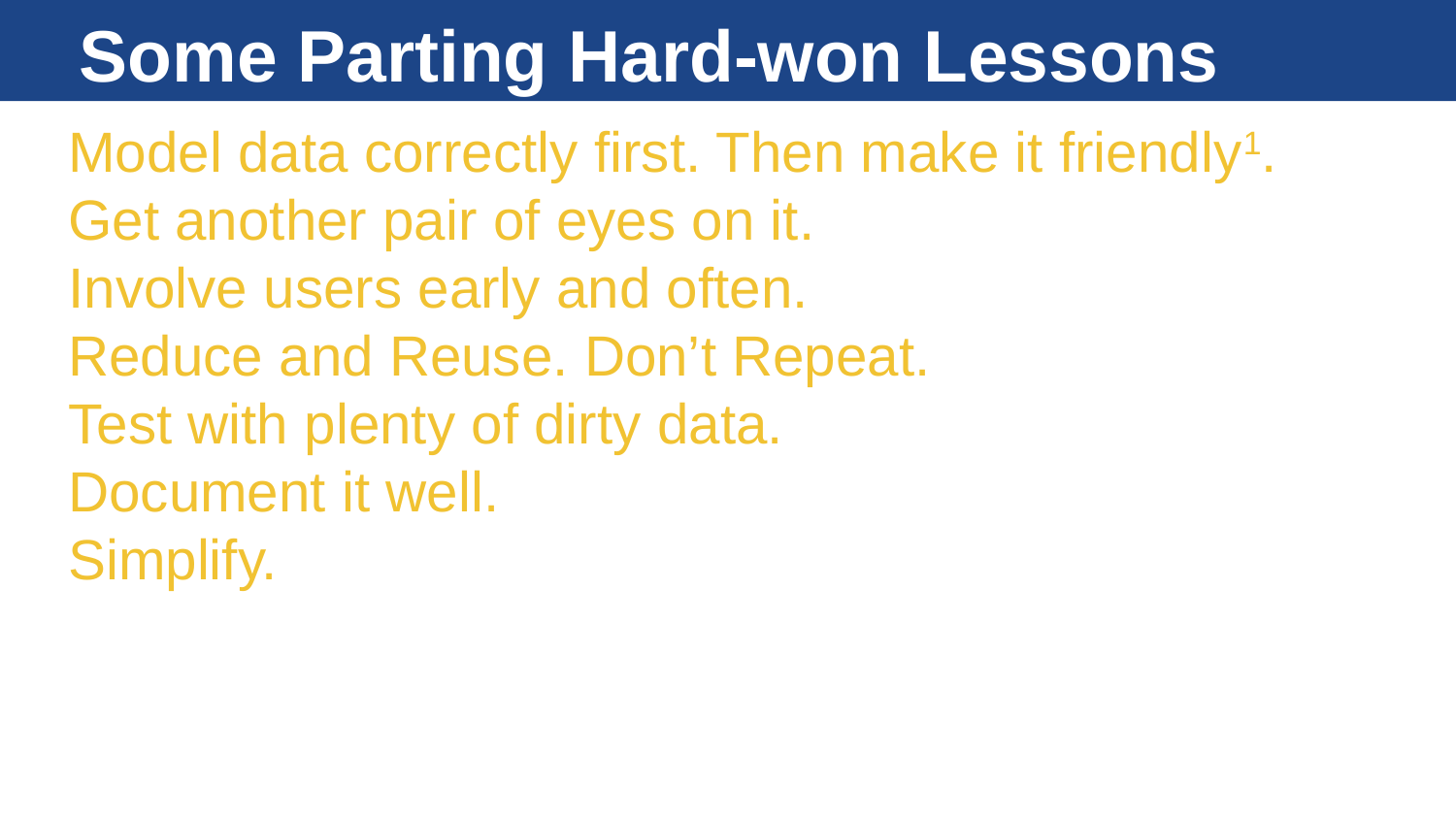

# Some Parting Hard-won Lessons
Model data correctly first. Then make it friendly1.
Get another pair of eyes on it.
Involve users early and often.
Reduce and Reuse. Don’t Repeat.
Test with plenty of dirty data.
Document it well.
Simplify.